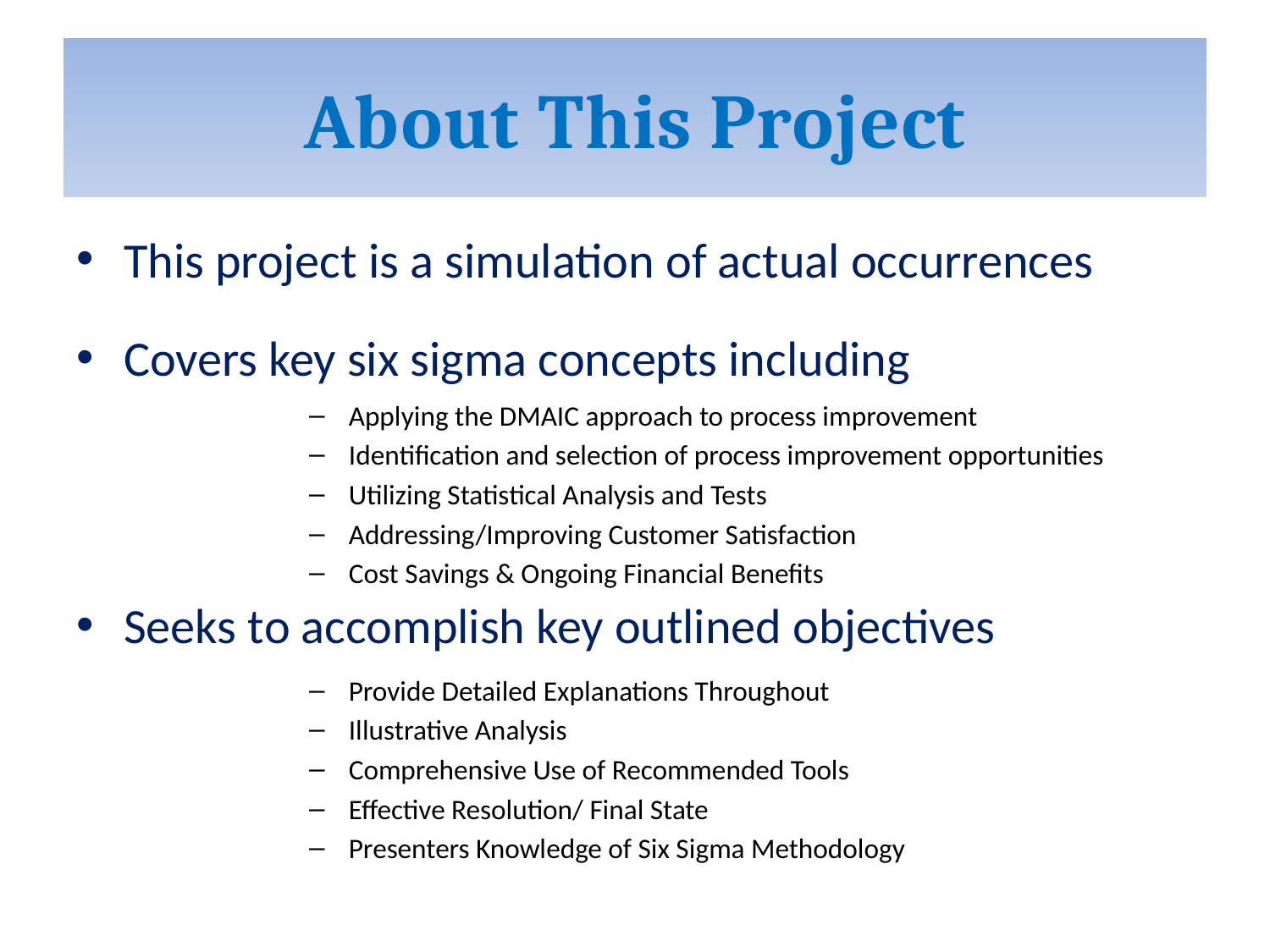

# About This Project
This project is a simulation of actual occurrences

Covers key six sigma concepts including

Seeks to accomplish key outlined objectives
Applying the DMAIC approach to process improvement
Identification and selection of process improvement opportunities
Utilizing Statistical Analysis and Tests
Addressing/Improving Customer Satisfaction
Cost Savings & Ongoing Financial Benefits
Provide Detailed Explanations Throughout
Illustrative Analysis
Comprehensive Use of Recommended Tools
Effective Resolution/ Final State
Presenters Knowledge of Six Sigma Methodology